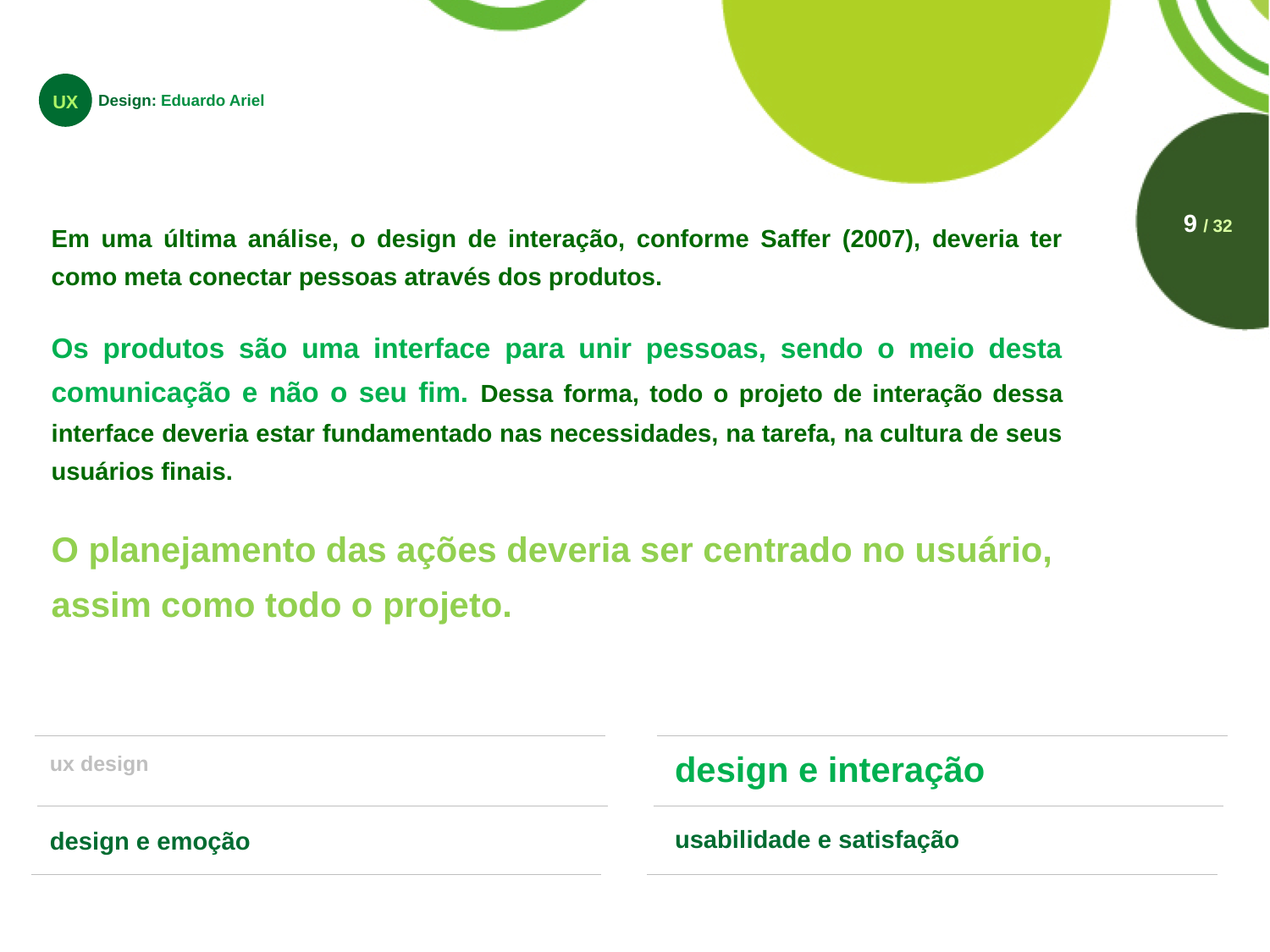

UX
Design: Eduardo Ariel
9 / 32
Em uma última análise, o design de interação, conforme Saffer (2007), deveria ter como meta conectar pessoas através dos produtos.

Os produtos são uma interface para unir pessoas, sendo o meio desta comunicação e não o seu fim. Dessa forma, todo o projeto de interação dessa interface deveria estar fundamentado nas necessidades, na tarefa, na cultura de seus usuários finais.

O planejamento das ações deveria ser centrado no usuário, assim como todo o projeto.

ux design
design e interação
usabilidade e satisfação
design e emoção